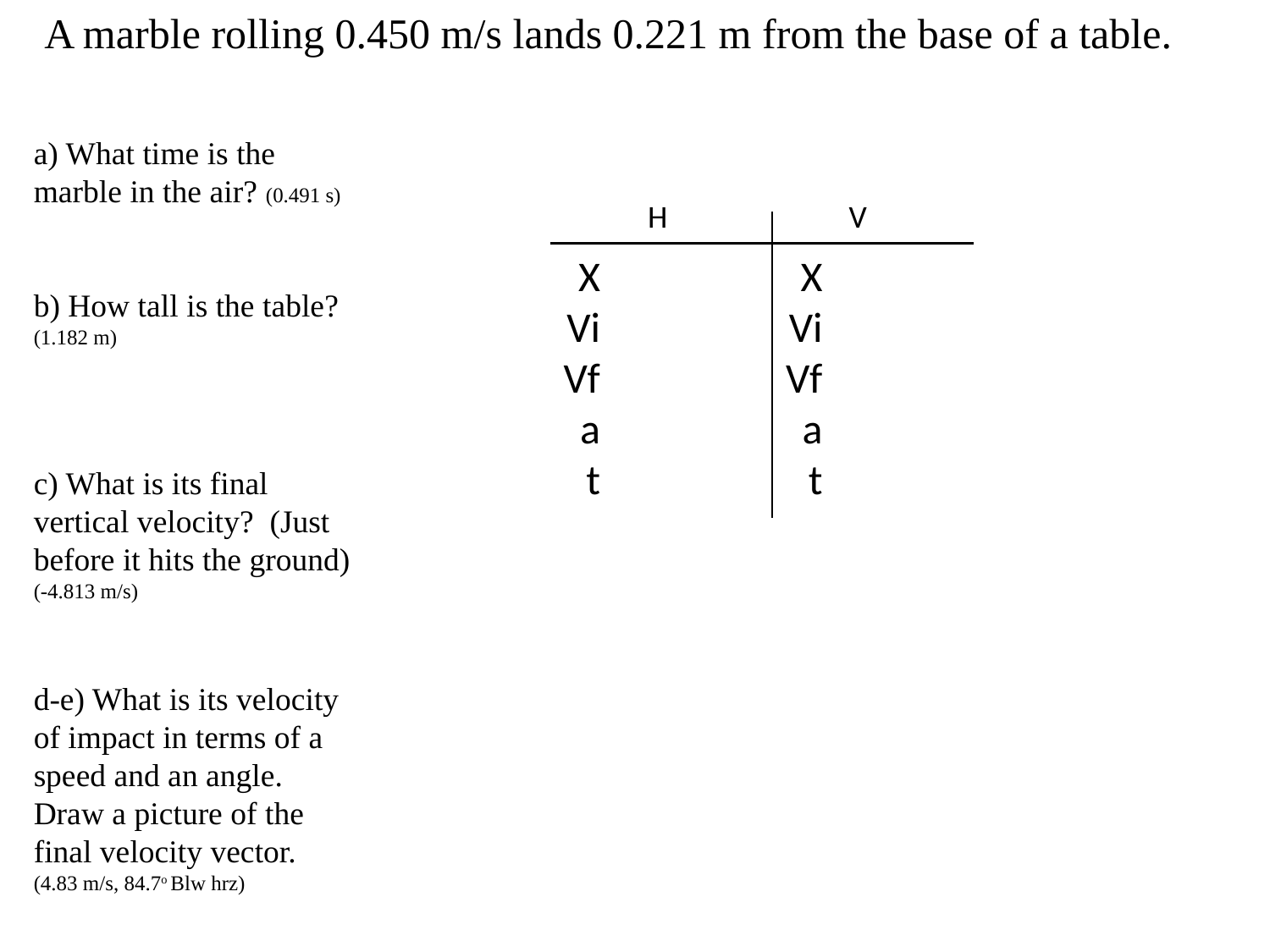

A marble rolling 0.450 m/s lands 0.221 m from the base of a table.
a) What time is the marble in the air? (0.491 s)

b) How tall is the table? (1.182 m)

c) What is its final vertical velocity?  (Just before it hits the ground)
(-4.813 m/s)

d-e) What is its velocity of impact in terms of a speed and an angle.  Draw a picture of the final velocity vector.
(4.83 m/s, 84.7o Blw hrz)
H
V
X
Vi
Vf
a
t
X
Vi
Vf
a
t